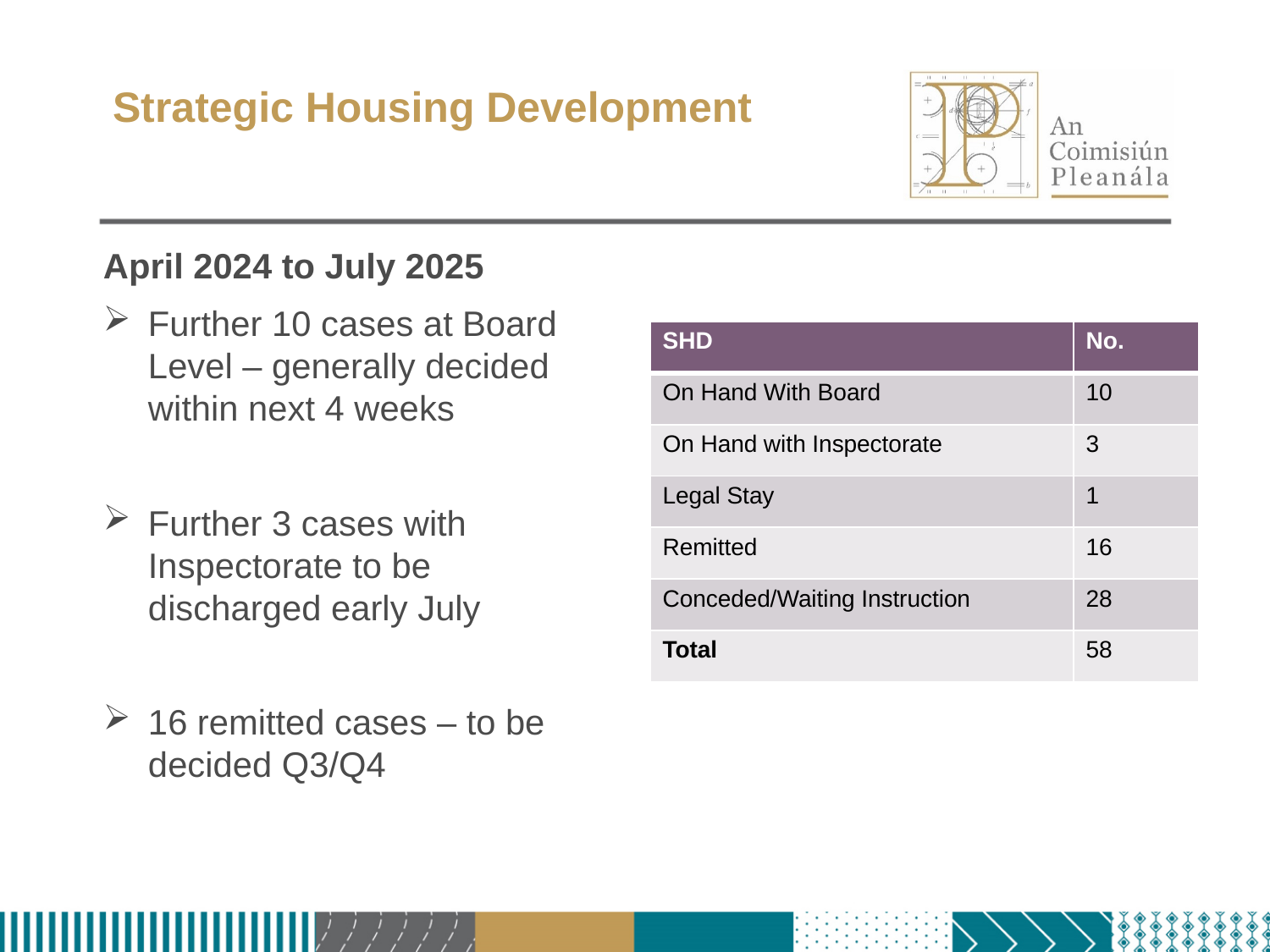

# Strategic Housing Development
April 2024 to July 2025
Further 10 cases at Board Level – generally decided within next 4 weeks

Further 3 cases with Inspectorate to be discharged early July

16 remitted cases – to be decided Q3/Q4

| SHD | No. |
| --- | --- |
| On Hand With Board | 10 |
| On Hand with Inspectorate | 3 |
| Legal Stay | 1 |
| Remitted | 16 |
| Conceded/Waiting Instruction | 28 |
| Total | 58 |